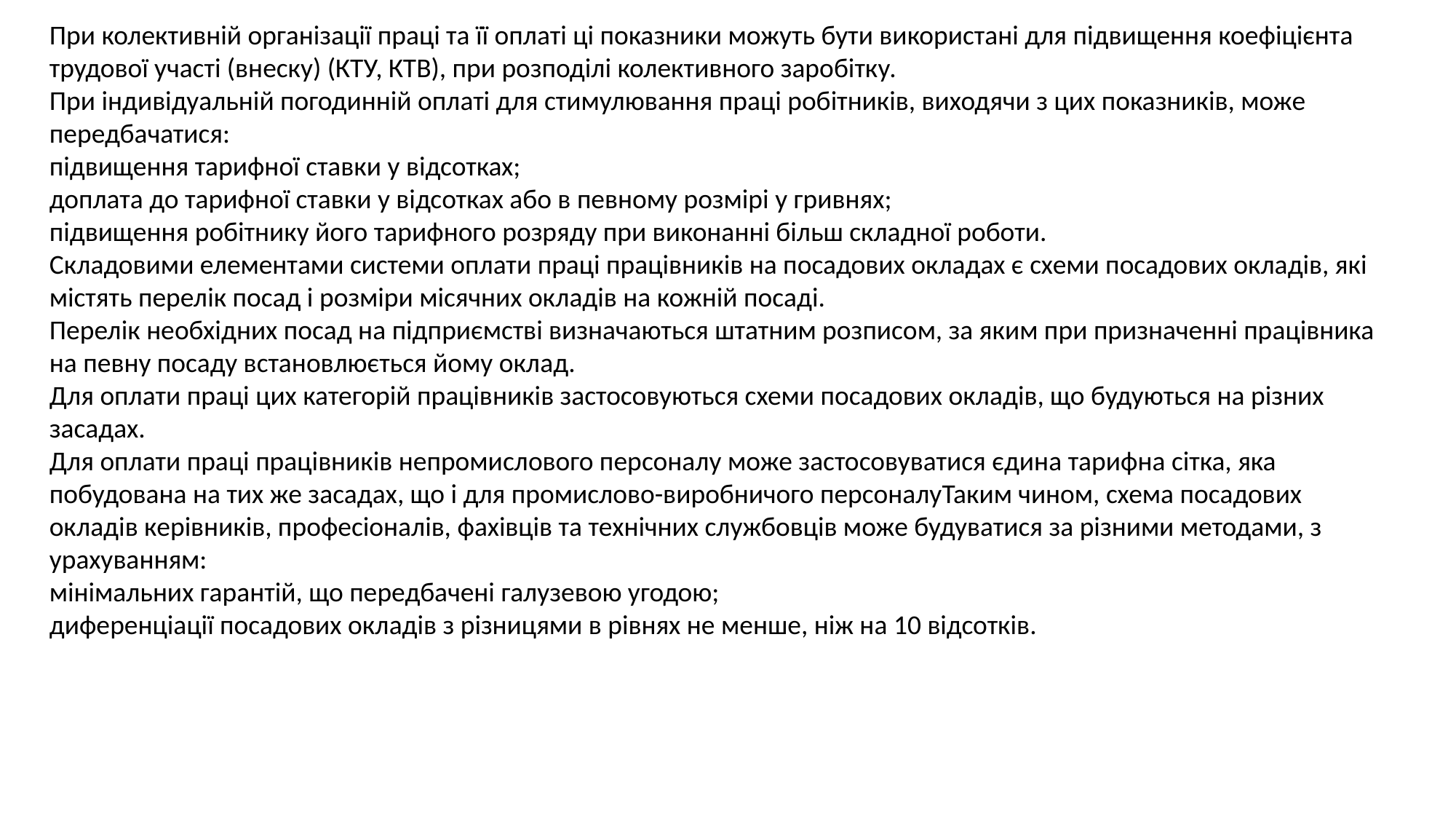

При колективній організації праці та її оплаті ці показники можуть бути використані для підвищення коефіцієнта трудової участі (внеску) (КТУ, КТВ), при розподілі колективного заробітку.
При індивідуальній погодинній оплаті для стимулювання праці робітників, виходячи з цих показників, може передбачатися:
підвищення тарифної ставки у відсотках;
доплата до тарифної ставки у відсотках або в певному розмірі у гривнях;
підвищення робітнику його тарифного розряду при виконанні більш складної роботи.
Складовими елементами системи оплати праці працівників на посадових окладах є схеми посадових окладів, які містять перелік посад і розміри місячних окладів на кожній посаді.
Перелік необхідних посад на підприємстві визначаються штатним розписом, за яким при призначенні працівника на певну посаду встановлюється йому оклад.
Для оплати праці цих категорій працівників застосовуються схеми посадових окладів, що будуються на різних засадах.
Для оплати праці працівників непромислового персоналу може застосовуватися єдина тарифна сітка, яка побудована на тих же засадах, що і для промислово-виробничого персоналуТаким чином, схема посадових окладів керівників, професіоналів, фахівців та технічних службовців може будуватися за різними методами, з урахуванням:
мінімальних гарантій, що передбачені галузевою угодою;
диференціації посадових окладів з різницями в рівнях не менше, ніж на 10 відсотків.